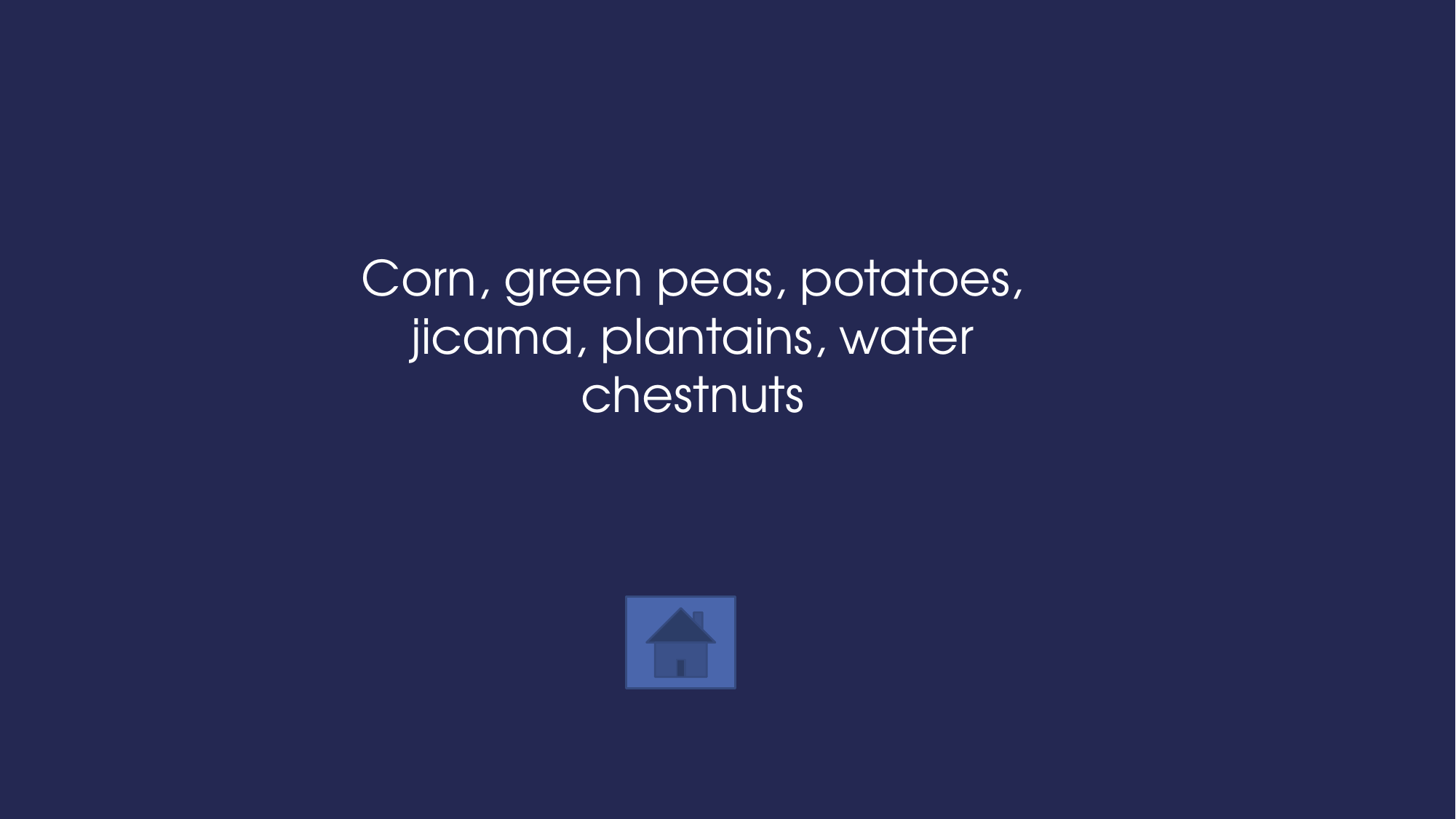

Corn, green peas, potatoes, jicama, plantains, water chestnuts